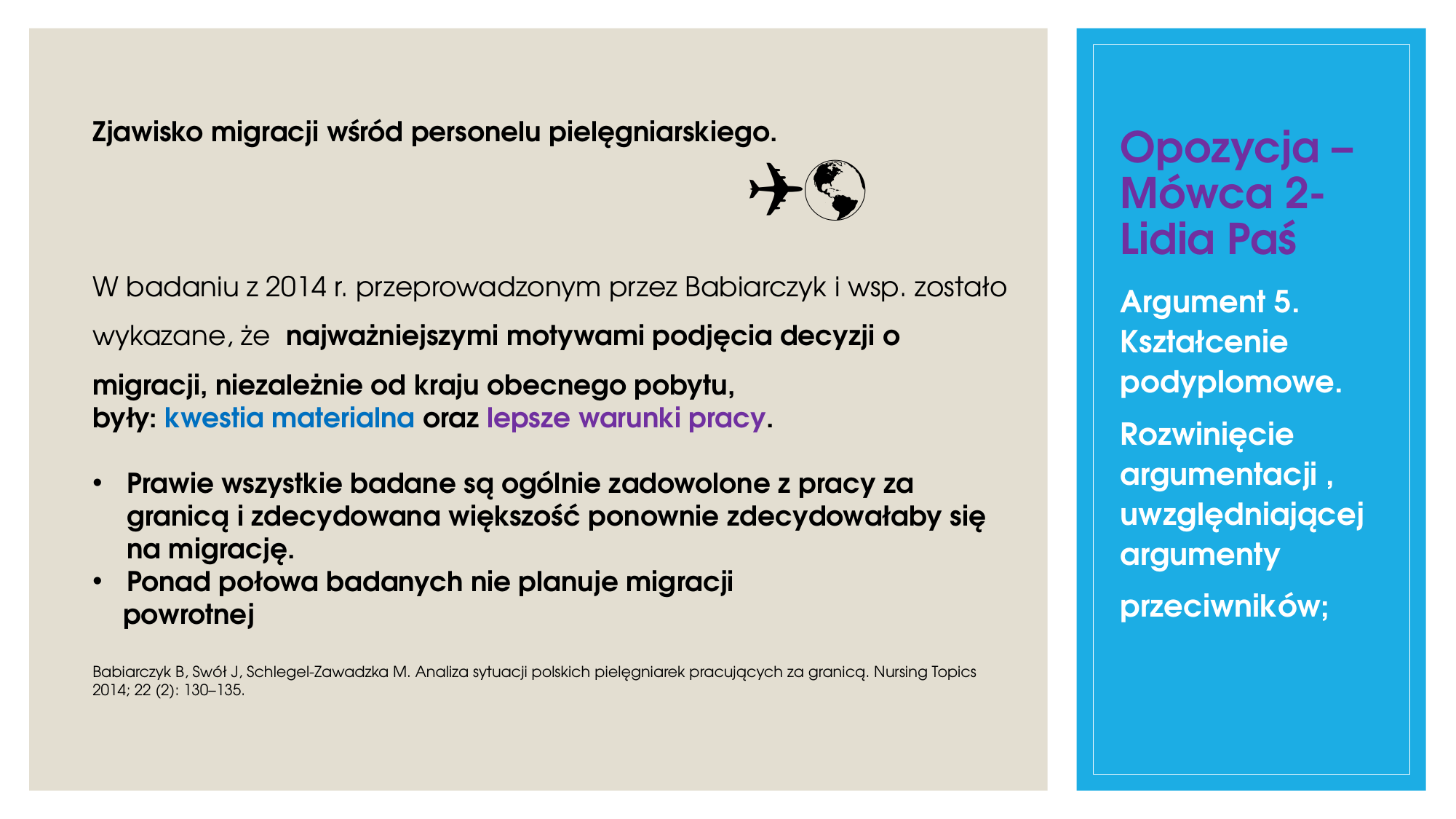

# Opozycja – Mówca 2- Lidia Paś

Zjawisko migracji wśród personelu pielęgniarskiego. 								✈️🌎

W badaniu z 2014 r. przeprowadzonym przez Babiarczyk i wsp. zostało wykazane, że  najważniejszymi motywami podjęcia decyzji o migracji, niezależnie od kraju obecnego pobytu,
były: kwestia materialna oraz lepsze warunki pracy.

Prawie wszystkie badane są ogólnie zadowolone z pracy za granicą i zdecydowana większość ponownie zdecydowałaby się na migrację.
Ponad połowa badanych nie planuje migracji
    powrotnej

Babiarczyk B, Swół J, Schlegel-Zawadzka M. Analiza sytuacji polskich pielęgniarek pracujących za granicą. Nursing Topics 2014; 22 (2): 130–135.

Argument 5. Kształcenie podyplomowe.
Rozwinięcie argumentacji , uwzględniającej argumenty
przeciwników;